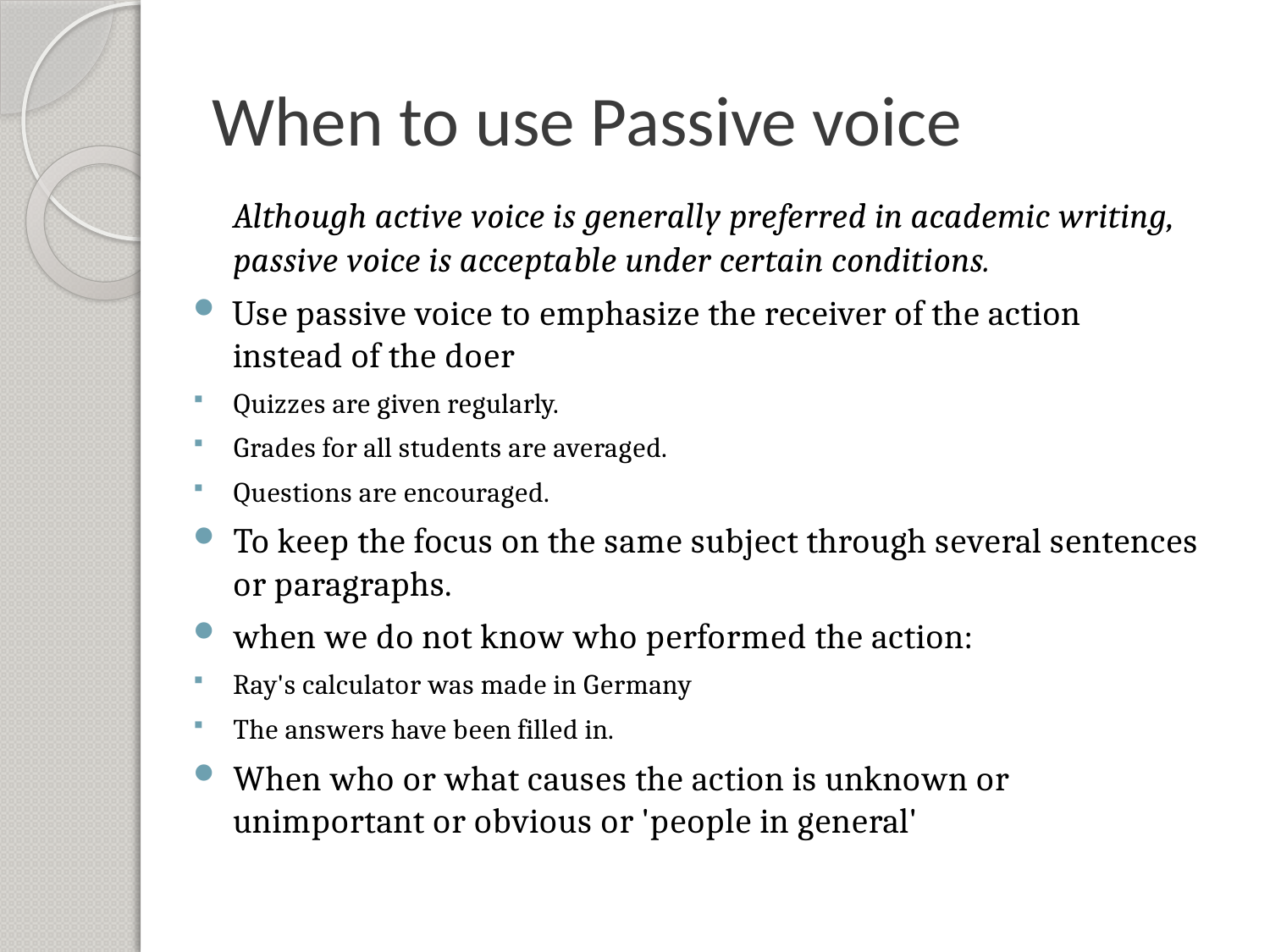

# When to use Passive voice
	Although active voice is generally preferred in academic writing, passive voice is acceptable under certain conditions.
Use passive voice to emphasize the receiver of the action instead of the doer
Quizzes are given regularly.
Grades for all students are averaged.
Questions are encouraged.
To keep the focus on the same subject through several sentences or paragraphs.
when we do not know who performed the action:
Ray's calculator was made in Germany
The answers have been filled in.
When who or what causes the action is unknown or unimportant or obvious or 'people in general'